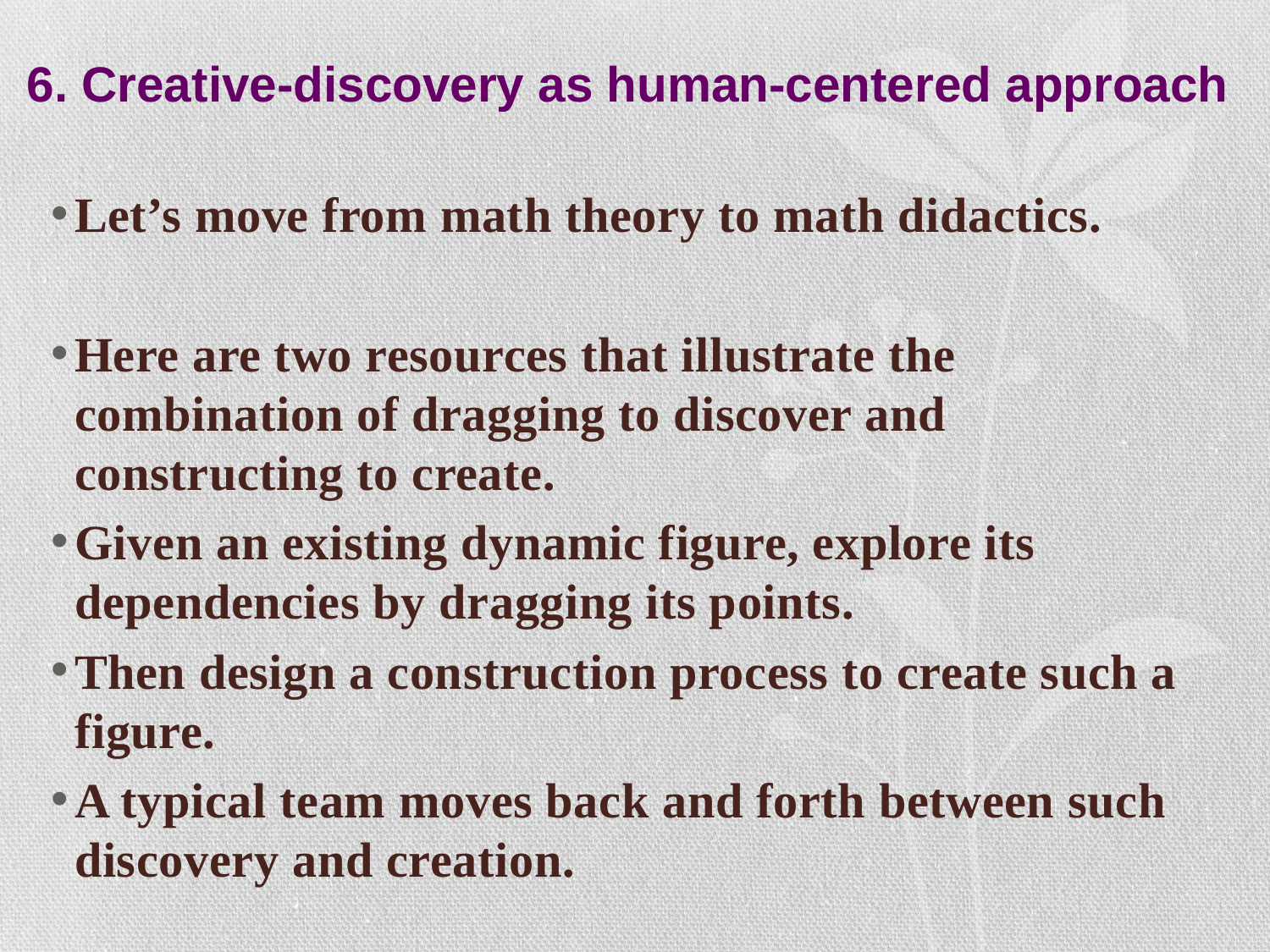

# 6. Creative-discovery as human-centered approach
Let’s move from math theory to math didactics.

Here are two resources that illustrate the combination of dragging to discover and constructing to create.
Given an existing dynamic figure, explore its dependencies by dragging its points.
Then design a construction process to create such a figure.
A typical team moves back and forth between such discovery and creation.